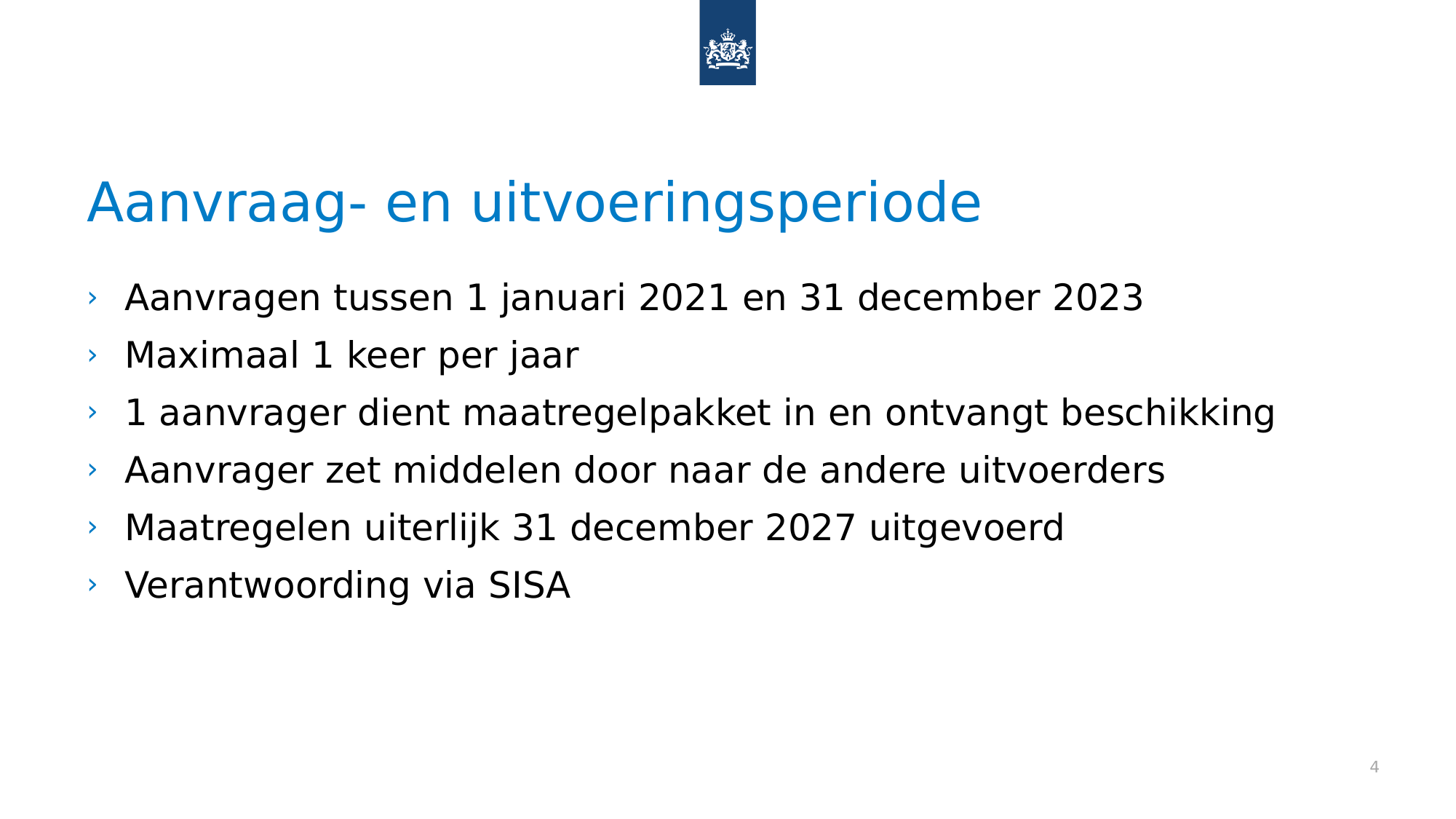

# Aanvraag- en uitvoeringsperiode
Aanvragen tussen 1 januari 2021 en 31 december 2023
Maximaal 1 keer per jaar
1 aanvrager dient maatregelpakket in en ontvangt beschikking
Aanvrager zet middelen door naar de andere uitvoerders
Maatregelen uiterlijk 31 december 2027 uitgevoerd
Verantwoording via SISA

4